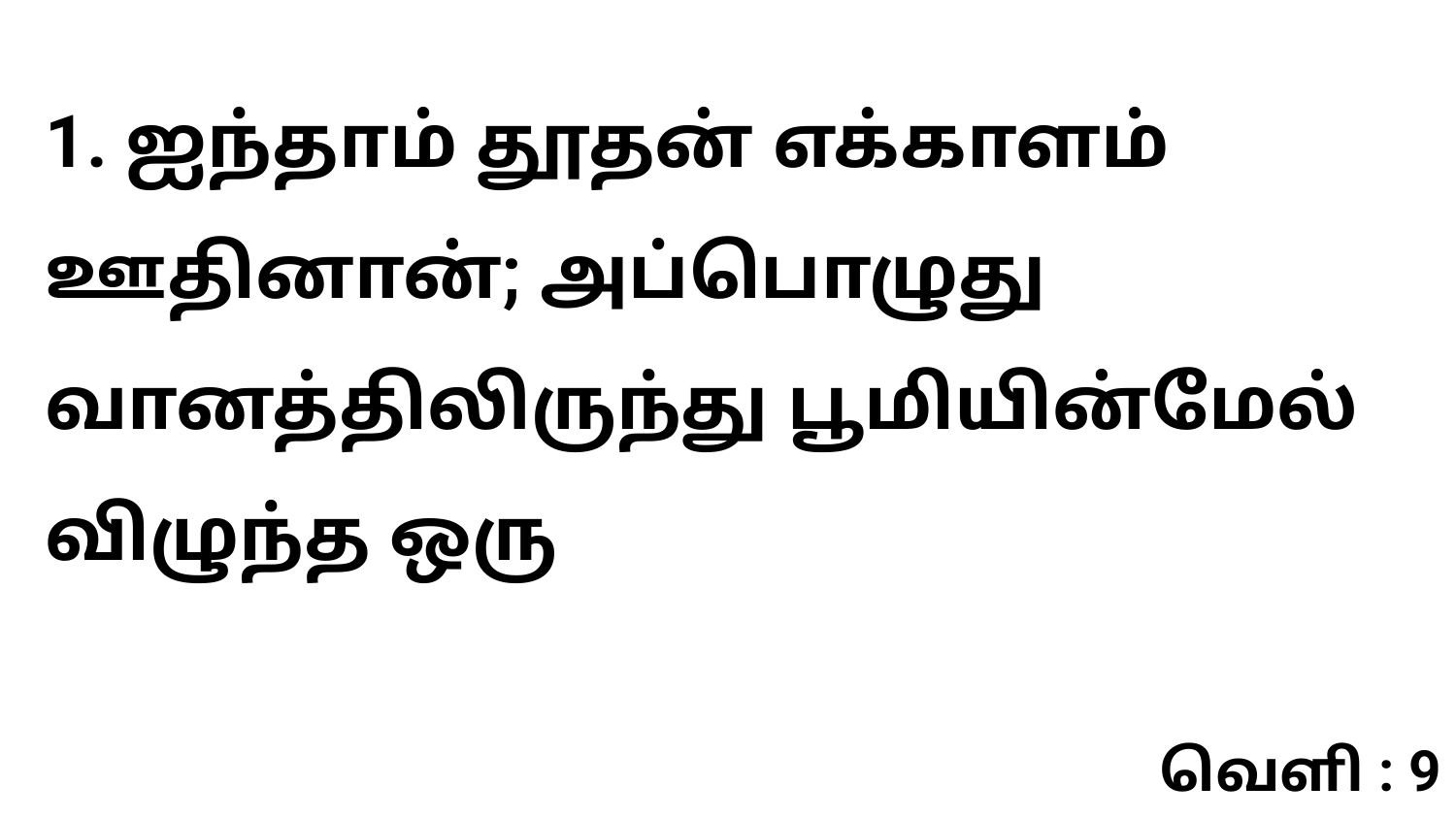

1. ஐந்தாம் தூதன் எக்காளம் ஊதினான்; அப்பொழுது வானத்திலிருந்து பூமியின்மேல் விழுந்த ஒரு
வெளி : 9